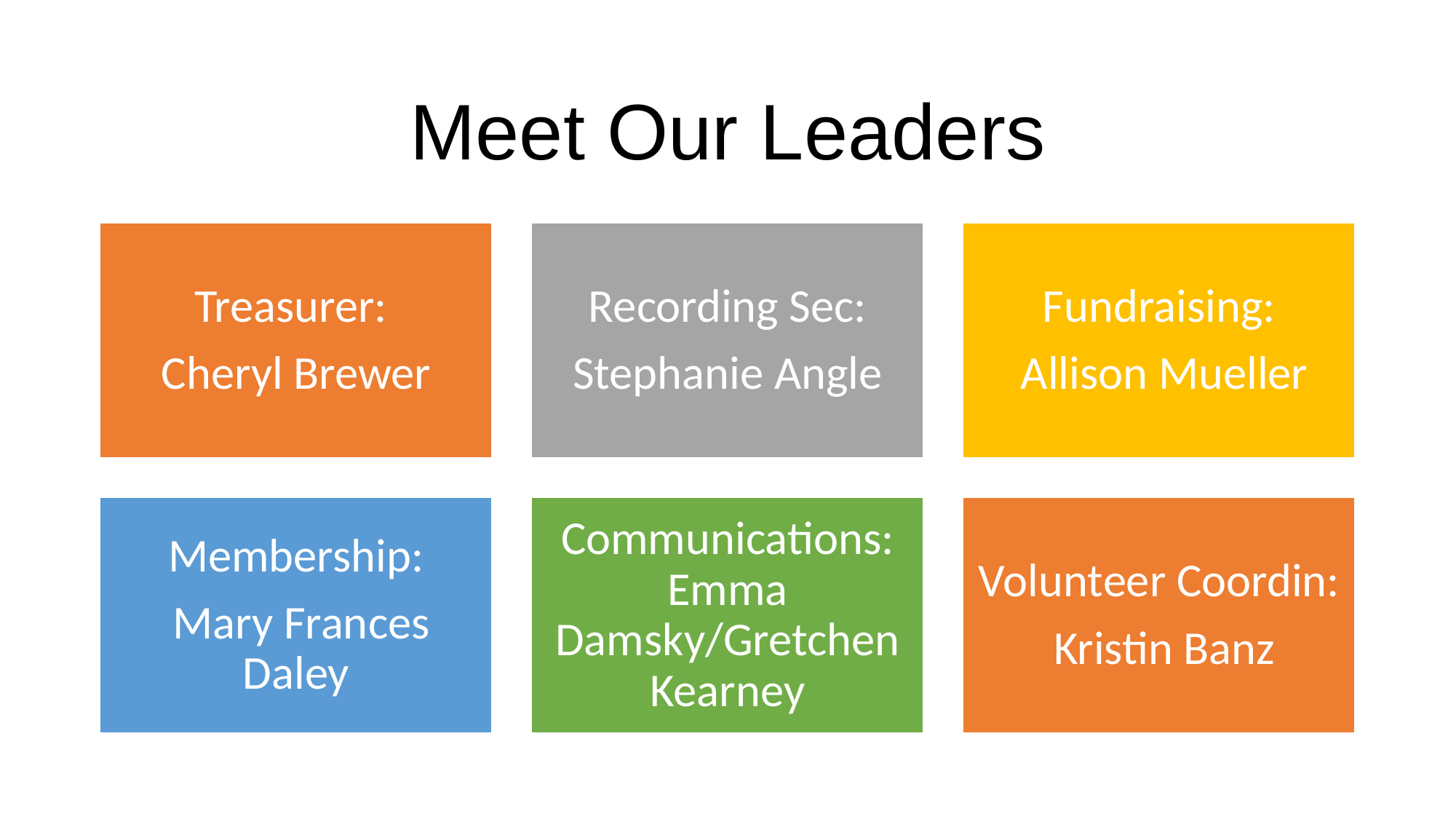

# Meet Our Leaders
Treasurer:
Cheryl Brewer
Recording Sec:
Stephanie Angle
Fundraising:
 Allison Mueller
Membership:
 Mary Frances Daley
Communications: Emma Damsky/Gretchen Kearney
Volunteer Coordin:
 Kristin Banz